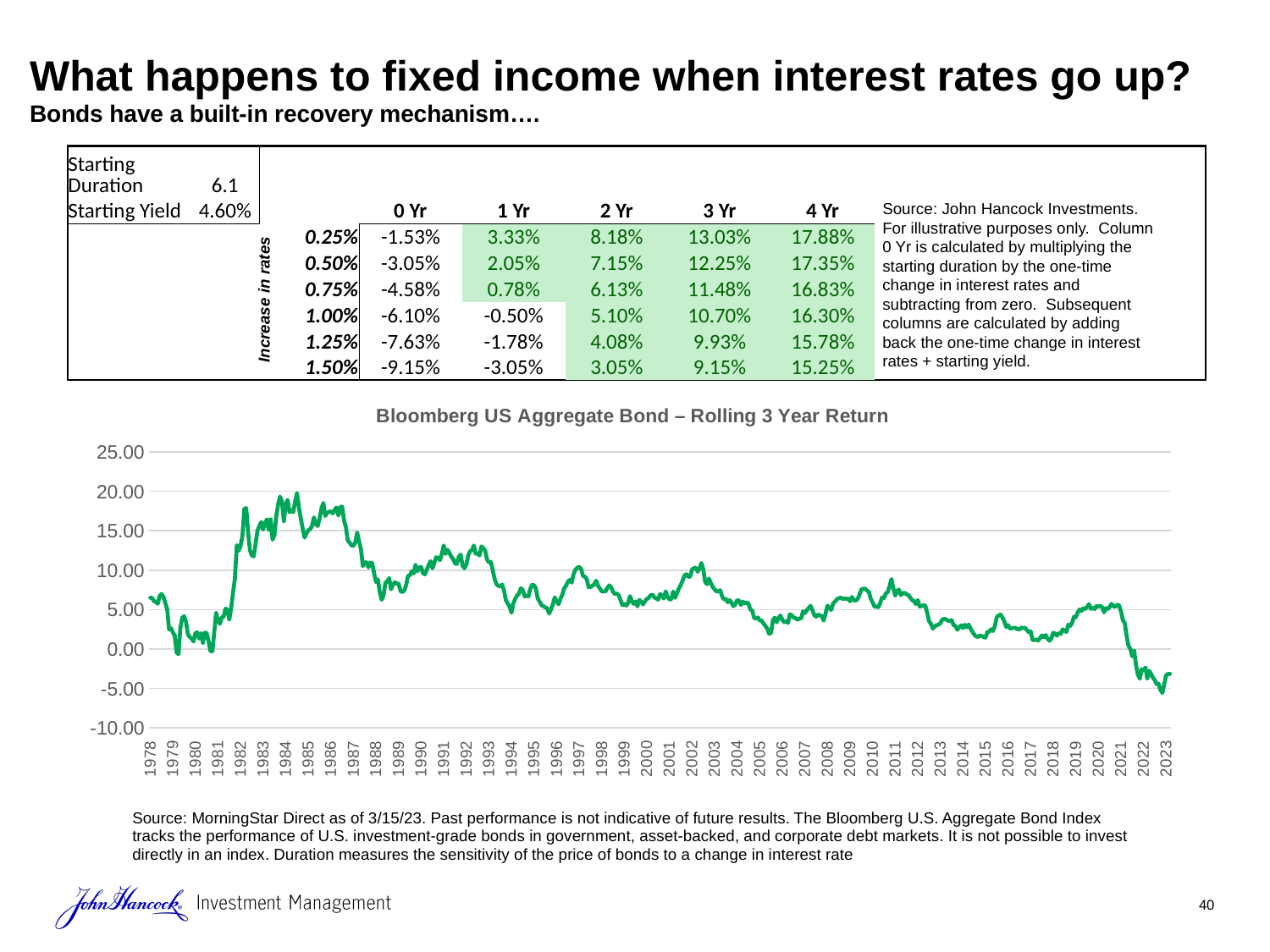

# What happens to fixed income when interest rates go up? Bonds have a built-in recovery mechanism….
| Starting Duration | 6.1 |  |  |  |  |  |  |
| --- | --- | --- | --- | --- | --- | --- | --- |
| Starting Yield | 4.60% |  | 0 Yr | 1 Yr | 2 Yr | 3 Yr | 4 Yr |
|  |  | 0.25% | -1.53% | 3.33% | 8.18% | 13.03% | 17.88% |
|  |  | 0.50% | -3.05% | 2.05% | 7.15% | 12.25% | 17.35% |
|  |  | 0.75% | -4.58% | 0.78% | 6.13% | 11.48% | 16.83% |
|  |  | 1.00% | -6.10% | -0.50% | 5.10% | 10.70% | 16.30% |
|  |  | 1.25% | -7.63% | -1.78% | 4.08% | 9.93% | 15.78% |
|  |  | 1.50% | -9.15% | -3.05% | 3.05% | 9.15% | 15.25% |

Source: John Hancock Investments.  For illustrative purposes only.  Column 0 Yr is calculated by multiplying the starting duration by the one-time change in interest rates and subtracting from zero.  Subsequent columns are calculated by adding back the one-time change in interest rates + starting yield.
Increase in rates

### Chart: Bloomberg US Aggregate Bond – Rolling 3 Year Return

| Category | Bloomberg US Agg Bond TR USD |
|---|---|
| 28825 | 6.492655194510655 |
| 28856 | 6.465256361683802 |
| 28887 | 6.048733778307369 |
| 28915 | 5.989687970566471 |
| 28946 | 5.736276860089018 |
| 28976 | 6.715359210683336 |
| 29007 | 6.9803826800503455 |
| 29037 | 6.582647184495083 |
| 29068 | 5.864325126442971 |
| 29099 | 5.014684439595363 |
| 29129 | 2.4761458927059277 |
| 29160 | 2.6424974345073293 |
| 29190 | 2.1174777467919625 |
| 29221 | 1.7252289764048578 |
| 29252 | -0.44718200471736136 |
| 29281 | -0.6672709527122622 |
| 29312 | 2.6434244935243045 |
| 29342 | 3.9929499230745957 |
| 29373 | 4.152974596184067 |
| 29403 | 3.4505935315470637 |
| 29434 | 1.8771363604253688 |
| 29465 | 1.5202686159198953 |
| 29495 | 1.3095888608436912 |
| 29526 | 0.9466564373524333 |
| 29556 | 2.007940422551302 |
| 29587 | 2.1041471130110123 |
| 29618 | 1.3236750503992534 |
| 29646 | 2.012115997856889 |
| 29677 | 0.7372122105692824 |
| 29707 | 2.082620242255828 |
| 29738 | 2.0133574449678893 |
| 29768 | 0.9714936714322553 |
| 29799 | -0.2672907932014912 |
| 29830 | -0.2756092641836294 |
| 29860 | 2.1162157680384652 |
| 29891 | 4.5990886792773855 |
| 29921 | 3.6107128068325833 |
| 29952 | 3.1890969623294074 |
| 29983 | 4.00324831370007 |
| 30011 | 4.085977299304222 |
| 30042 | 5.105659080487213 |
| 30072 | 5.021168416585953 |
| 30103 | 3.7212998688787247 |
| 30133 | 5.170486939441998 |
| 30164 | 7.141745950184242 |
| 30195 | 8.948803148461915 |
| 30225 | 13.180639840910736 |
| 30256 | 12.464931652641553 |
| 30286 | 13.112140478573387 |
| 30317 | 14.348727824225648 |
| 30348 | 17.80222934264206 |
| 30376 | 17.87333298710232 |
| 30407 | 14.775571063806758 |
| 30437 | 12.530145470282905 |
| 30468 | 11.871678552757725 |
| 30498 | 11.758346922479523 |
| 30529 | 13.386532268354646 |
| 30560 | 15.022470791293884 |
| 30590 | 15.603151271801408 |
| 30621 | 16.114719875591433 |
| 30651 | 15.150468997534094 |
| 30682 | 15.918127999185305 |
| 30713 | 16.460985040550202 |
| 30742 | 15.118522737055695 |
| 30773 | 16.44407889663695 |
| 30803 | 13.87399581186175 |
| 30834 | 14.445295197868791 |
| 30864 | 16.89237889970945 |
| 30895 | 18.383369381224625 |
| 30926 | 19.33945218203683 |
| 30956 | 18.731288909115882 |
| 30987 | 16.222694982946486 |
| 31017 | 18.279397874629268 |
| 31048 | 18.91987784633715 |
| 31079 | 17.344516737758187 |
| 31107 | 17.640766636164116 |
| 31138 | 17.360469966404303 |
| 31168 | 18.730918519078642 |
| 31199 | 19.778211254500967 |
| 31229 | 17.971932893354968 |
| 31260 | 16.62230717600992 |
| 31291 | 15.320787653054646 |
| 31321 | 14.14026696652597 |
| 31352 | 14.674990421930968 |
| 31382 | 15.06591179503416 |
| 31413 | 15.214269675301484 |
| 31444 | 15.613622705714691 |
| 31472 | 16.69665425199407 |
| 31503 | 15.836046396094394 |
| 31533 | 15.600670296173934 |
| 31564 | 16.559086775283703 |
| 31594 | 17.838351812705255 |
| 31625 | 18.532127310677616 |
| 31656 | 16.87000156916283 |
| 31686 | 17.290565653185986 |
| 31717 | 17.38887821787316 |
| 31747 | 17.460445139194782 |
| 31778 | 17.209756024478963 |
| 31809 | 17.68150517836593 |
| 31837 | 17.947352262399228 |
| 31868 | 16.93575857637766 |
| 31898 | 18.02245135807563 |
| 31929 | 18.059570048739705 |
| 31959 | 16.310401423402677 |
| 31990 | 15.458070857217932 |
| 32021 | 13.73922871663613 |
| 32051 | 13.490934720510017 |
| 32082 | 13.122616138136767 |
| 32112 | 13.086008219793799 |
| 32143 | 13.54075340760219 |
| 32174 | 14.776190139209389 |
| 32203 | 13.648869021933873 |
| 32234 | 12.672524341837565 |
| 32264 | 10.526820214497135 |
| 32295 | 11.018778191423252 |
| 32325 | 10.95345882942742 |
| 32356 | 10.363075171882574 |
| 32387 | 10.967103695769275 |
| 32417 | 10.889721210783708 |
| 32448 | 9.568168674731936 |
| 32478 | 8.514709921279962 |
| 32509 | 8.831226593887664 |
| 32540 | 7.177247687572996 |
| 32568 | 6.242852912893304 |
| 32599 | 6.790516133079927 |
| 32629 | 8.412986738906913 |
| 32660 | 8.563188808229349 |
| 32690 | 9.006336510358937 |
| 32721 | 7.581461743871354 |
| 32752 | 8.121536702404363 |
| 32782 | 8.481553204024683 |
| 32813 | 8.322318676811925 |
| 32843 | 8.28351934037659 |
| 32874 | 7.350811970832005 |
| 32905 | 7.2192058181097085 |
| 32933 | 7.40715118171551 |
| 32964 | 8.075138283405291 |
| 32994 | 9.27411183088891 |
| 33025 | 9.356061056491317 |
| 33055 | 9.886150834772955 |
| 33086 | 9.590625327084389 |
| 33117 | 10.683298490407589 |
| 33147 | 9.860678621105379 |
| 33178 | 10.349536976423334 |
| 33208 | 10.420602848574912 |
| 33239 | 9.604224482008327 |
| 33270 | 9.483696053590673 |
| 33298 | 10.079642899028208 |
| 33329 | 10.675173666563342 |
| 33359 | 11.140074148129496 |
| 33390 | 10.241708293597075 |
| 33420 | 10.943257892557323 |
| 33451 | 11.640358159119701 |
| 33482 | 11.553829397160253 |
| 33512 | 11.272366486012864 |
| 33543 | 12.067060894166893 |
| 33573 | 13.12322109222601 |
| 33604 | 12.072938001059686 |
| 33635 | 12.588160733454433 |
| 33664 | 12.214841624632754 |
| 33695 | 11.710243532064158 |
| 33725 | 11.440847544132371 |
| 33756 | 10.835957645370353 |
| 33786 | 10.805354880318863 |
| 33817 | 11.73251880773103 |
| 33848 | 11.981924163529456 |
| 33878 | 10.584222820944934 |
| 33909 | 10.243497266724821 |
| 33939 | 10.726151195867928 |
| 33970 | 11.874399949180248 |
| 34001 | 12.401836743678341 |
| 34029 | 12.530713630369261 |
| 34060 | 13.137558605865074 |
| 34090 | 12.089821954501122 |
| 34121 | 12.166111265778667 |
| 34151 | 11.863689001090737 |
| 34182 | 13.019252753694598 |
| 34213 | 12.812356086495157 |
| 34243 | 12.478500550339412 |
| 34274 | 11.365422191503182 |
| 34304 | 10.992746889723627 |
| 34335 | 11.034393489025351 |
| 34366 | 10.075296921065323 |
| 34394 | 8.913843232091189 |
| 34425 | 8.233750558284303 |
| 34455 | 8.018616375877441 |
| 34486 | 7.957184855647226 |
| 34516 | 8.169762662057822 |
| 34547 | 7.444745776485018 |
| 34578 | 6.202511688262891 |
| 34608 | 5.779654606454487 |
| 34639 | 5.380324105373546 |
| 34669 | 4.5972812706216 |
| 34700 | 5.76461955830716 |
| 34731 | 6.365987060827316 |
| 34759 | 6.783824514741266 |
| 34790 | 7.022128055311416 |
| 34820 | 7.7118509875022 |
| 34851 | 7.483628197936332 |
| 34881 | 6.682675800619253 |
| 34912 | 6.750721492392731 |
| 34943 | 6.675824362417471 |
| 34973 | 7.614158015119843 |
| 35004 | 8.140685354102661 |
| 35034 | 8.074551444230549 |
| 35065 | 7.629320124635908 |
| 35096 | 6.385492855677777 |
| 35125 | 5.990743608202442 |
| 35156 | 5.547638878060712 |
| 35186 | 5.431809399158705 |
| 35217 | 5.26971725455696 |
| 35247 | 5.167774047892104 |
| 35278 | 4.501622568395569 |
| 35309 | 5.008722857388537 |
| 35339 | 5.647534030810242 |
| 35370 | 6.550143235577099 |
| 35400 | 6.027621903950275 |
| 35431 | 5.662156485419501 |
| 35462 | 6.3692046087094445 |
| 35490 | 6.860381789730052 |
| 35521 | 7.678685360818505 |
| 35551 | 8.021826022255208 |
| 35582 | 8.527779390540324 |
| 35612 | 8.778534126725269 |
| 35643 | 8.424094207856037 |
| 35674 | 9.494443645024496 |
| 35704 | 10.054221861426505 |
| 35735 | 10.304394900129266 |
| 35765 | 10.419241137771929 |
| 35796 | 10.167662204795725 |
| 35827 | 9.280813182808068 |
| 35855 | 9.183324011542782 |
| 35886 | 8.868331859225709 |
| 35916 | 7.837893725107414 |
| 35947 | 7.879054267974661 |
| 35977 | 8.035716389254643 |
| 36008 | 8.185671565030695 |
| 36039 | 8.671920944506883 |
| 36069 | 8.014360627871863 |
| 36100 | 7.682796281793669 |
| 36130 | 7.290829513034813 |
| 36161 | 7.308927946536503 |
| 36192 | 7.305942880059235 |
| 36220 | 7.754391678595329 |
| 36251 | 8.071005357210392 |
| 36281 | 7.827254021242491 |
| 36312 | 7.234334562532574 |
| 36342 | 6.984783172888331 |
| 36373 | 7.026450268530926 |
| 36404 | 6.822330936964605 |
| 36434 | 6.174921136834155 |
| 36465 | 5.573087035634572 |
| 36495 | 5.731905543110649 |
| 36526 | 5.509057028341036 |
| 36557 | 5.845037768596928 |
| 36586 | 6.703198876456917 |
| 36617 | 6.074556418212018 |
| 36647 | 5.726291780243553 |
| 36678 | 6.036400377810125 |
| 36708 | 5.417501681252568 |
| 36739 | 6.227039357529551 |
| 36770 | 5.930792281259145 |
| 36800 | 5.655193452798413 |
| 36831 | 6.065604958451631 |
| 36861 | 6.362007108288226 |
| 36892 | 6.4847073643487185 |
| 36923 | 6.819899017865194 |
| 36951 | 6.875853668908816 |
| 36982 | 6.542595829119624 |
| 37012 | 6.4214155409749285 |
| 37043 | 6.255456087943201 |
| 37073 | 6.965860642498112 |
| 37104 | 6.796542874721645 |
| 37135 | 6.385749641353433 |
| 37165 | 7.311917907005783 |
| 37196 | 6.6155020904752115 |
| 37226 | 6.282668688867221 |
| 37257 | 6.316195195362506 |
| 37288 | 7.28658134198894 |
| 37316 | 6.491862463633757 |
| 37347 | 7.062862357102095 |
| 37377 | 7.680625276411535 |
| 37408 | 8.105453748486212 |
| 37438 | 8.692529658774117 |
| 37469 | 9.319261694367388 |
| 37500 | 9.4845280466896 |
| 37530 | 9.183788774342826 |
| 37561 | 9.176712714495604 |
| 37591 | 10.100469695787906 |
| 37622 | 10.252200765578001 |
| 37653 | 10.315745831904998 |
| 37681 | 9.807501064304237 |
| 37712 | 10.213725882667536 |
| 37742 | 10.911459026390414 |
| 37773 | 10.079856424504396 |
| 37803 | 8.504831326258255 |
| 37834 | 8.223884149363393 |
| 37865 | 8.942653055209382 |
| 37895 | 8.364972411107985 |
| 37926 | 7.8663889853991975 |
| 37956 | 7.56981275943116 |
| 37987 | 7.276231222024232 |
| 38018 | 7.350879215502237 |
| 38047 | 7.439007430417766 |
| 38078 | 6.6466434382078665 |
| 38108 | 6.290546679392817 |
| 38139 | 6.356782617626244 |
| 38169 | 5.9235168409843775 |
| 38200 | 6.188821757192087 |
| 38231 | 5.875237161697333 |
| 38261 | 5.439765992484857 |
| 38292 | 5.6465097522928165 |
| 38322 | 6.195111461057046 |
| 38353 | 6.131105571889539 |
| 38384 | 5.582095287710409 |
| 38412 | 5.991779718304491 |
| 38443 | 5.788294232306868 |
| 38473 | 5.8694712878172295 |
| 38504 | 5.7574709352862685 |
| 38534 | 5.0152816895022045 |
| 38565 | 4.875264939553525 |
| 38596 | 3.955306140099202 |
| 38626 | 3.838497205245317 |
| 38657 | 4.000583018238513 |
| 38687 | 3.6204202312662748 |
| 38718 | 3.593014991919996 |
| 38749 | 3.233208588620151 |
| 38777 | 2.921027860834724 |
| 38808 | 2.577432576654126 |
| 38838 | 1.911309826002805 |
| 38869 | 2.0509772838393614 |
| 38899 | 3.684039521665472 |
| 38930 | 3.980993415727374 |
| 38961 | 3.3803759812207623 |
| 38991 | 3.931756229630512 |
| 39022 | 4.249143738948402 |
| 39052 | 3.6964432814500903 |
| 39083 | 3.405545260635612 |
| 39114 | 3.562172622970383 |
| 39142 | 3.3058202531997205 |
| 39173 | 4.404774766937103 |
| 39203 | 4.279562140089888 |
| 39234 | 3.9812365463746557 |
| 39264 | 3.9272949883560004 |
| 39295 | 3.694937346278393 |
| 39326 | 3.8626456612312454 |
| 39356 | 3.8832070634078786 |
| 39387 | 4.781510769134223 |
| 39417 | 4.559788654717001 |
| 39448 | 4.9231405220362845 |
| 39479 | 5.178715443376269 |
| 39508 | 5.479203163889257 |
| 39539 | 4.934484516815973 |
| 39569 | 4.302523488899923 |
| 39600 | 4.0857890736009095 |
| 39630 | 4.374857315122749 |
| 39661 | 4.2602422093255266 |
| 39692 | 4.1505210245846635 |
| 39722 | 3.5984335221934005 |
| 39753 | 4.556462099526515 |
| 39783 | 5.507903853187623 |
| 39814 | 5.19443946999969 |
| 39845 | 4.946002356461521 |
| 39873 | 5.777135985081672 |
| 39904 | 6.009639750037321 |
| 39934 | 6.303212126427615 |
| 39965 | 6.429013223315305 |
| 39995 | 6.520436315024658 |
| 40026 | 6.346803828042802 |
| 40057 | 6.4072984877697525 |
| 40087 | 6.348153753849695 |
| 40118 | 6.395170910669723 |
| 40148 | 6.043380158650713 |
| 40179 | 6.595355579539297 |
| 40210 | 6.184808748773585 |
| 40238 | 6.140186741932618 |
| 40269 | 6.3165031700952445 |
| 40299 | 6.884576800177822 |
| 40330 | 7.546465863055496 |
| 40360 | 7.62928853547038 |
| 40391 | 7.650840047919161 |
| 40422 | 7.4182410330880355 |
| 40452 | 7.225365818589657 |
| 40483 | 6.385650217828265 |
| 40513 | 5.902782603679757 |
| 40544 | 5.356987565568039 |
| 40575 | 5.396185252041175 |
| 40603 | 5.296027446818408 |
| 40634 | 5.813461649194873 |
| 40664 | 6.532919823748307 |
| 40695 | 6.457252333145025 |
| 40725 | 7.046579805279318 |
| 40756 | 7.2273951181622165 |
| 40787 | 7.97225138489146 |
| 40817 | 8.87443902348075 |
| 40848 | 7.686980180107561 |
| 40878 | 6.768344521766778 |
| 40909 | 7.3966775904296345 |
| 40940 | 7.5240224404887535 |
| 40969 | 6.834500372215024 |
| 41000 | 7.057414371516146 |
| 41030 | 7.12100339199051 |
| 41061 | 6.93277590277761 |
| 41091 | 6.8506506183067195 |
| 41122 | 6.507635483561014 |
| 41153 | 6.185730461611438 |
| 41183 | 6.080959985572587 |
| 41214 | 5.682676286874444 |
| 41244 | 6.188825841851053 |
| 41275 | 5.406601936550048 |
| 41306 | 5.4514415794192805 |
| 41334 | 5.522685303513142 |
| 41365 | 5.512574993340635 |
| 41395 | 4.588741486009917 |
| 41426 | 3.508499085568051 |
| 41456 | 3.1897853940206167 |
| 41487 | 2.5755445865018434 |
| 41518 | 2.8616545640947955 |
| 41548 | 3.016049569577639 |
| 41579 | 3.085336379164305 |
| 41609 | 3.2632855368570413 |
| 41640 | 3.72924493766007 |
| 41671 | 3.8261509153362905 |
| 41699 | 3.7480649770106567 |
| 41730 | 3.6025735356234767 |
| 41760 | 3.5456302213256796 |
| 41791 | 3.664774986283348 |
| 41821 | 3.0358572238938786 |
| 41852 | 2.9148546262977026 |
| 41883 | 2.433791487065262 |
| 41913 | 2.731404020270256 |
| 41944 | 3.003606155923144 |
| 41974 | 2.6609565305784733 |
| 42005 | 3.0729127122571143 |
| 42036 | 2.756664200783354 |
| 42064 | 3.104126646120031 |
| 42095 | 2.6028020089037485 |
| 42125 | 2.213067602821739 |
| 42156 | 1.8268985218144351 |
| 42186 | 1.5972742650076643 |
| 42217 | 1.5264714956198633 |
| 42248 | 1.7083756241854209 |
| 42278 | 1.6474067839967743 |
| 42309 | 1.504443720637516 |
| 42339 | 1.4431563145777426 |
| 42370 | 2.145056033207582 |
| 42401 | 2.215447610416632 |
| 42430 | 2.4998544201078943 |
| 42461 | 2.2869011351250412 |
| 42491 | 2.911506929164309 |
| 42522 | 4.063480906904338 |
| 42552 | 4.234862901961467 |
| 42583 | 4.373356801320405 |
| 42614 | 4.025718371128018 |
| 42644 | 3.481704297718635 |
| 42675 | 2.7875891724065793 |
| 42705 | 3.030349138836441 |
| 42736 | 2.594865457167206 |
| 42767 | 2.642685375343179 |
| 42795 | 2.6830700266739616 |
| 42826 | 2.6584805403618184 |
| 42856 | 2.533638953817108 |
| 42887 | 2.4815830796700578 |
| 42917 | 2.7143339561886526 |
| 42948 | 2.644170129603518 |
| 42979 | 2.713839735631818 |
| 43009 | 2.3993197397320865 |
| 43040 | 2.114589507668141 |
| 43070 | 2.23870474214638 |
| 43101 | 1.14262201924884 |
| 43132 | 1.1399979135306326 |
| 43160 | 1.199343096199268 |
| 43191 | 1.0688550640890027 |
| 43221 | 1.3901794913896204 |
| 43252 | 1.7196512066033565 |
| 43282 | 1.4930934503789794 |
| 43313 | 1.7590459797035995 |
| 43344 | 1.3122273605044033 |
| 43374 | 1.0390574857355617 |
| 43405 | 1.329022017209125 |
| 43435 | 2.055828901271428 |
| 43466 | 1.9502943222741376 |
| 43497 | 1.6907022664262916 |
| 43525 | 2.0263837398705853 |
| 43556 | 1.9048718287857147 |
| 43586 | 2.495567469912019 |
| 43617 | 2.313687097780348 |
| 43647 | 2.1737797153097205 |
| 43678 | 3.08807273395566 |
| 43709 | 2.9248397602693155 |
| 43739 | 3.2921074787469307 |
| 43770 | 4.101929037554086 |
| 43800 | 4.028852611675626 |
| 43831 | 4.62355868265607 |
| 43862 | 5.0127840271743995 |
| 43891 | 4.824712111275864 |
| 43922 | 5.172350551489946 |
| 43952 | 5.066441590298609 |
| 43983 | 5.321938861071485 |
| 44013 | 5.692359094793176 |
| 44044 | 5.093925664862486 |
| 44075 | 5.242069784434222 |
| 44105 | 5.064909643593762 |
| 44136 | 5.452570038933091 |
| 44166 | 5.340078833572637 |
| 44197 | 5.494269198842328 |
| 44228 | 5.317852439646131 |
| 44256 | 4.6544179277038245 |
| 44287 | 5.190716405633733 |
| 44317 | 5.055819480516344 |
| 44348 | 5.344491668816764 |
| 44378 | 5.7272798215428855 |
| 44409 | 5.434479527711944 |
| 44440 | 5.355950458166414 |
| 44470 | 5.625230917507795 |
| 44501 | 5.5197421736188135 |
| 44531 | 4.791833382217425 |
| 44562 | 3.668138311468616 |
| 44593 | 3.3011362838528457 |
| 44621 | 1.6887571577655969 |
| 44652 | 0.37727465059467225 |
| 44682 | 0.004268912751337339 |
| 44713 | -0.9344201003034347 |
| 44743 | -0.2071395677470944 |
| 44774 | -1.9953511555816927 |
| 44805 | -3.2556017639809642 |
| 44835 | -3.7716285823757523 |
| 44866 | -2.589642170357187 |
| 44896 | -2.713721065641028 |
| 44927 | -2.348580268383227 |
| 44958 | -3.771442117274393 |
| 44986 | -2.772333363735202 |
| 45017 | -3.146832676785305 |
| 45047 | -3.6489535388000816 |
| 45078 | -3.964864782405797 |
| 45108 | -4.46052736333259 |
| 45139 | -4.406475996019477 |
| 45170 | -5.2058394805534425 |
| 45200 | -5.5663763229217516 |
| 45231 | -4.473279118303964 |
| 45261 | -3.314010801280487 |
| 45292 | -3.1706240200754854 |
| 45323 | -3.1603974700492254 |
Source: MorningStar Direct as of 3/15/23. Past performance is not indicative of future results. The Bloomberg U.S. Aggregate Bond Index tracks the performance of U.S. investment-grade bonds in government, asset-backed, and corporate debt markets. It is not possible to invest directly in an index. Duration measures the sensitivity of the price of bonds to a change in interest rate
40